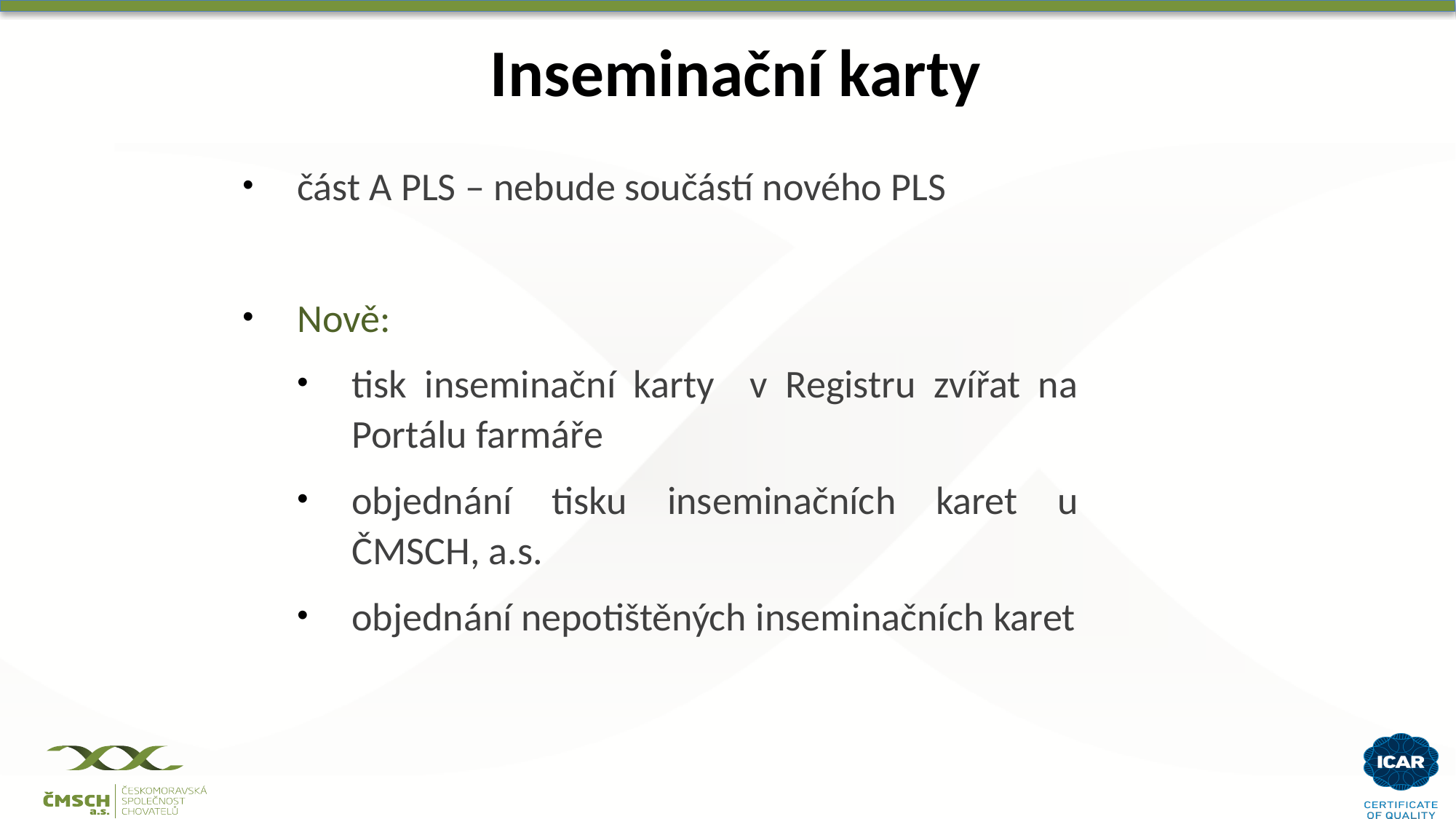

# Inseminační karty
část A PLS – nebude součástí nového PLS

Nově:
tisk inseminační karty  v Registru zvířat na Portálu farmáře
objednání tisku inseminačních karet u ČMSCH, a.s.
objednání nepotištěných inseminačních karet